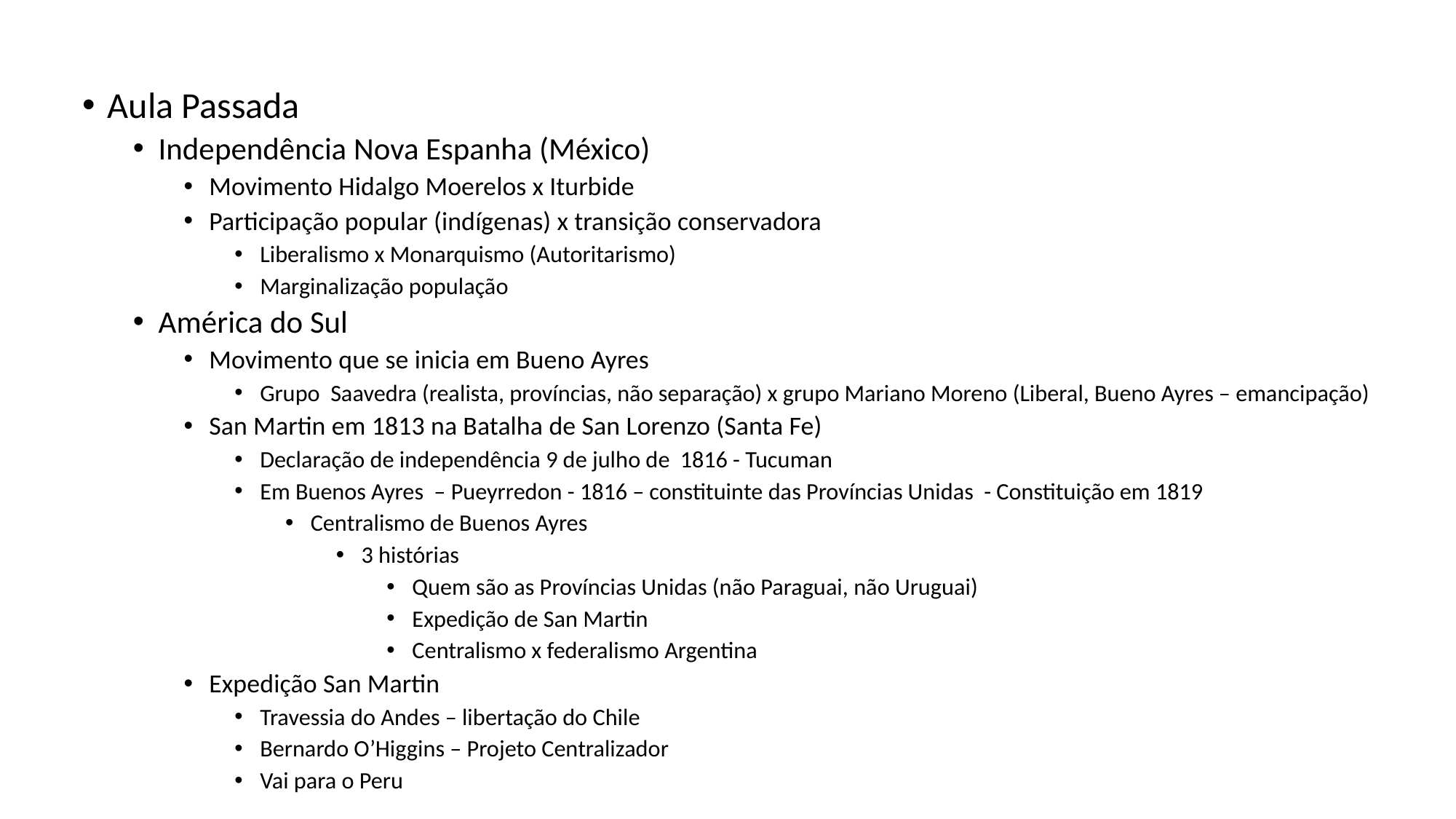

Aula Passada
Independência Nova Espanha (México)
Movimento Hidalgo Moerelos x Iturbide
Participação popular (indígenas) x transição conservadora
Liberalismo x Monarquismo (Autoritarismo)
Marginalização população
América do Sul
Movimento que se inicia em Bueno Ayres
Grupo  Saavedra (realista, províncias, não separação) x grupo Mariano Moreno (Liberal, Bueno Ayres – emancipação)
San Martin em 1813 na Batalha de San Lorenzo (Santa Fe)
Declaração de independência 9 de julho de  1816 - Tucuman
Em Buenos Ayres  – Pueyrredon - 1816 – constituinte das Províncias Unidas  - Constituição em 1819
Centralismo de Buenos Ayres
3 histórias
Quem são as Províncias Unidas (não Paraguai, não Uruguai)
Expedição de San Martin
Centralismo x federalismo Argentina
Expedição San Martin
Travessia do Andes – libertação do Chile
Bernardo O’Higgins – Projeto Centralizador
Vai para o Peru